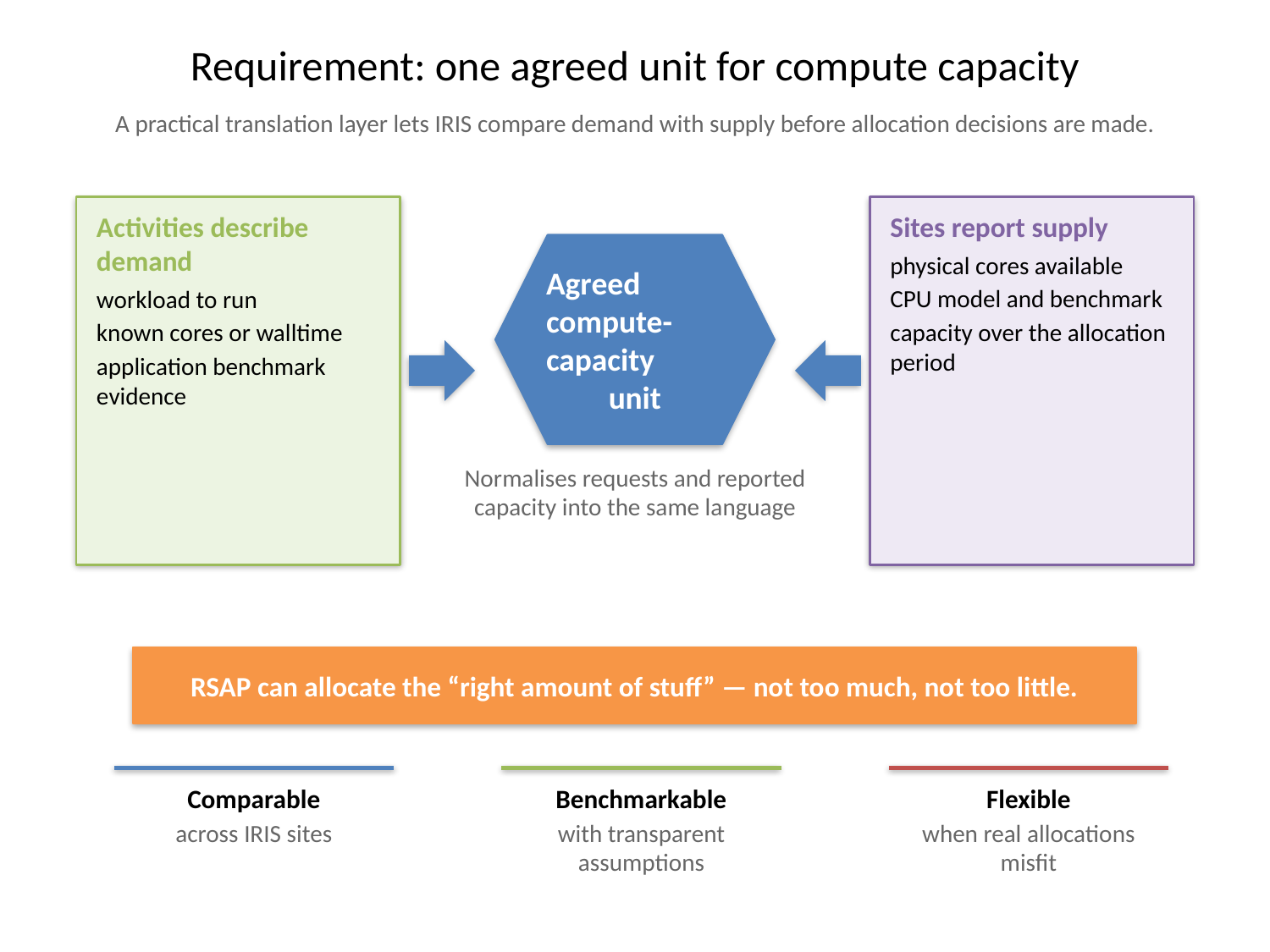

Requirement: one agreed unit for compute capacity
A practical translation layer lets IRIS compare demand with supply before allocation decisions are made.
Activities describe demand
workload to run
known cores or walltime
application benchmark evidence
Sites report supply
physical cores available
CPU model and benchmark
capacity over the allocation period
Agreed
compute-capacity
unit

Normalises requests and reported capacity into the same language
RSAP can allocate the “right amount of stuff” — not too much, not too little.
Comparable
Benchmarkable
Flexible
across IRIS sites
with transparent assumptions
when real allocations misfit